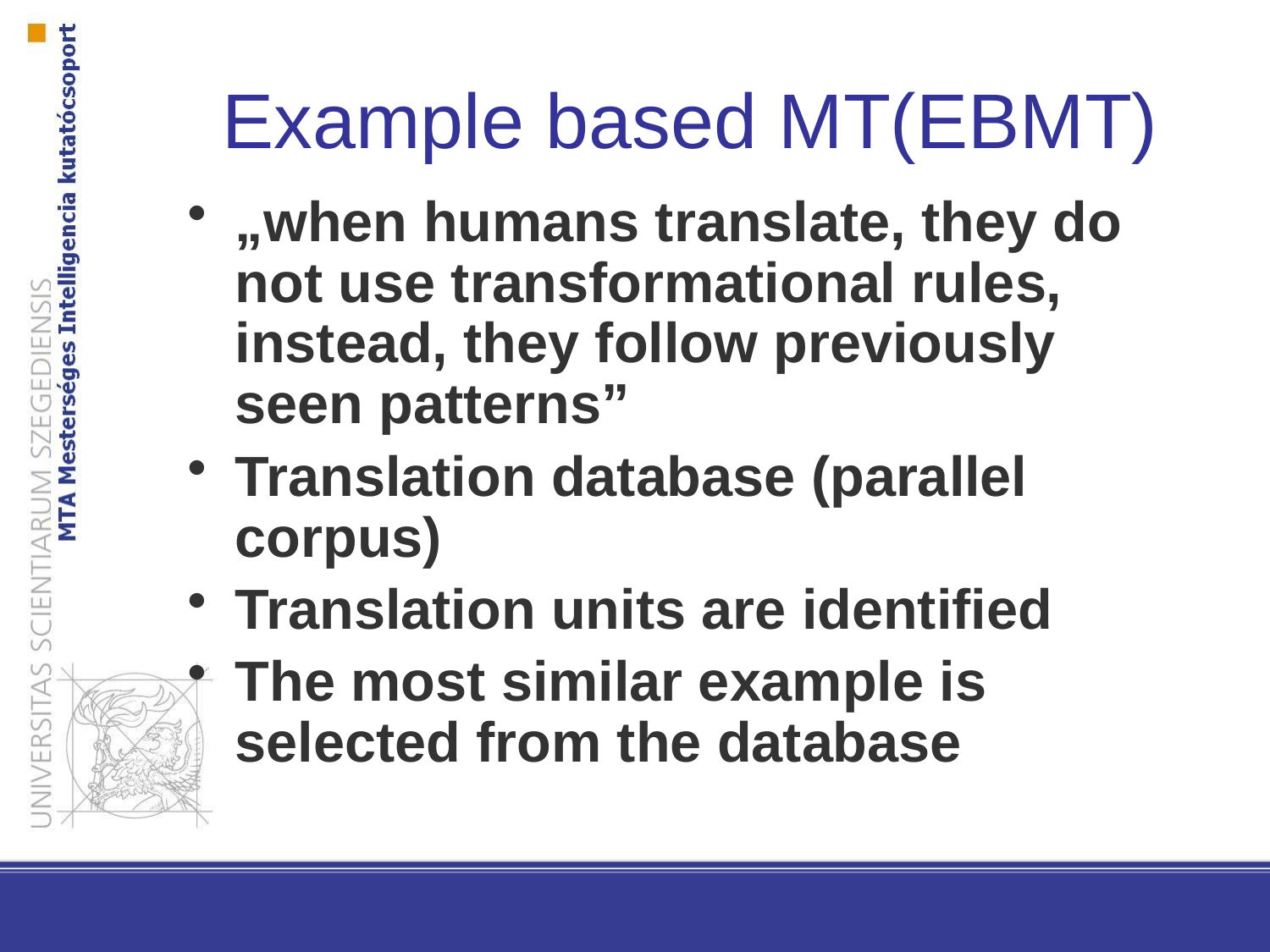

Example based MT(EBMT)
„when humans translate, they do not use transformational rules, instead, they follow previously seen patterns”
Translation database (parallel corpus)
Translation units are identified
The most similar example is selected from the database